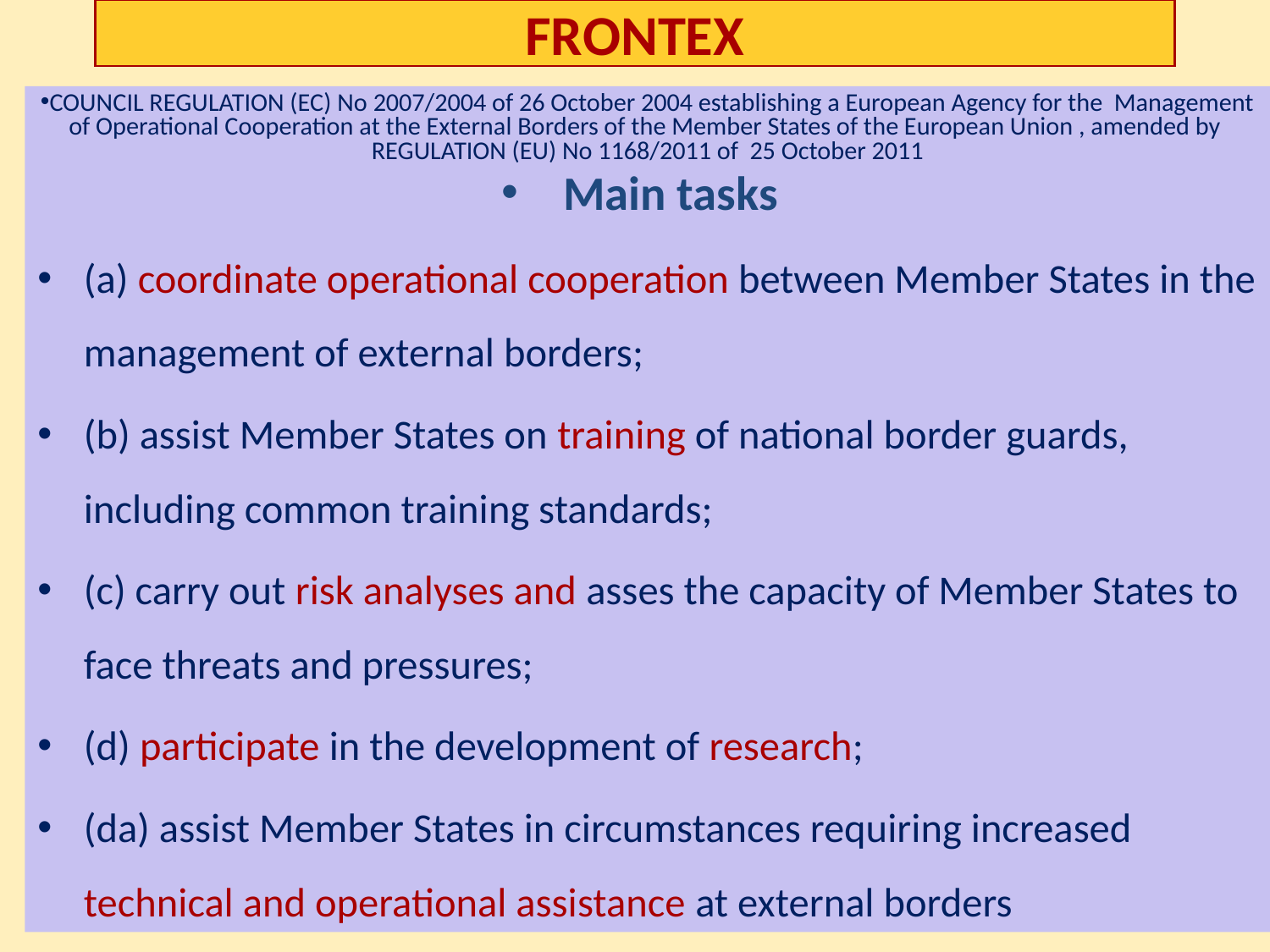

# FRONTEX
COUNCIL REGULATION (EC) No 2007/2004 of 26 October 2004 establishing a European Agency for the  Management of Operational Cooperation at the External Borders of the Member States of the European Union , amended by  REGULATION (EU) No 1168/2011 of  25 October 2011
Main tasks
(a) coordinate operational cooperation between Member States in the management of external borders;
(b) assist Member States on training of national border guards, including common training standards;
(c) carry out risk analyses and asses the capacity of Member States to face threats and pressures;
(d) participate in the development of research;
(da) assist Member States in circumstances requiring increased technical and operational assistance at external borders